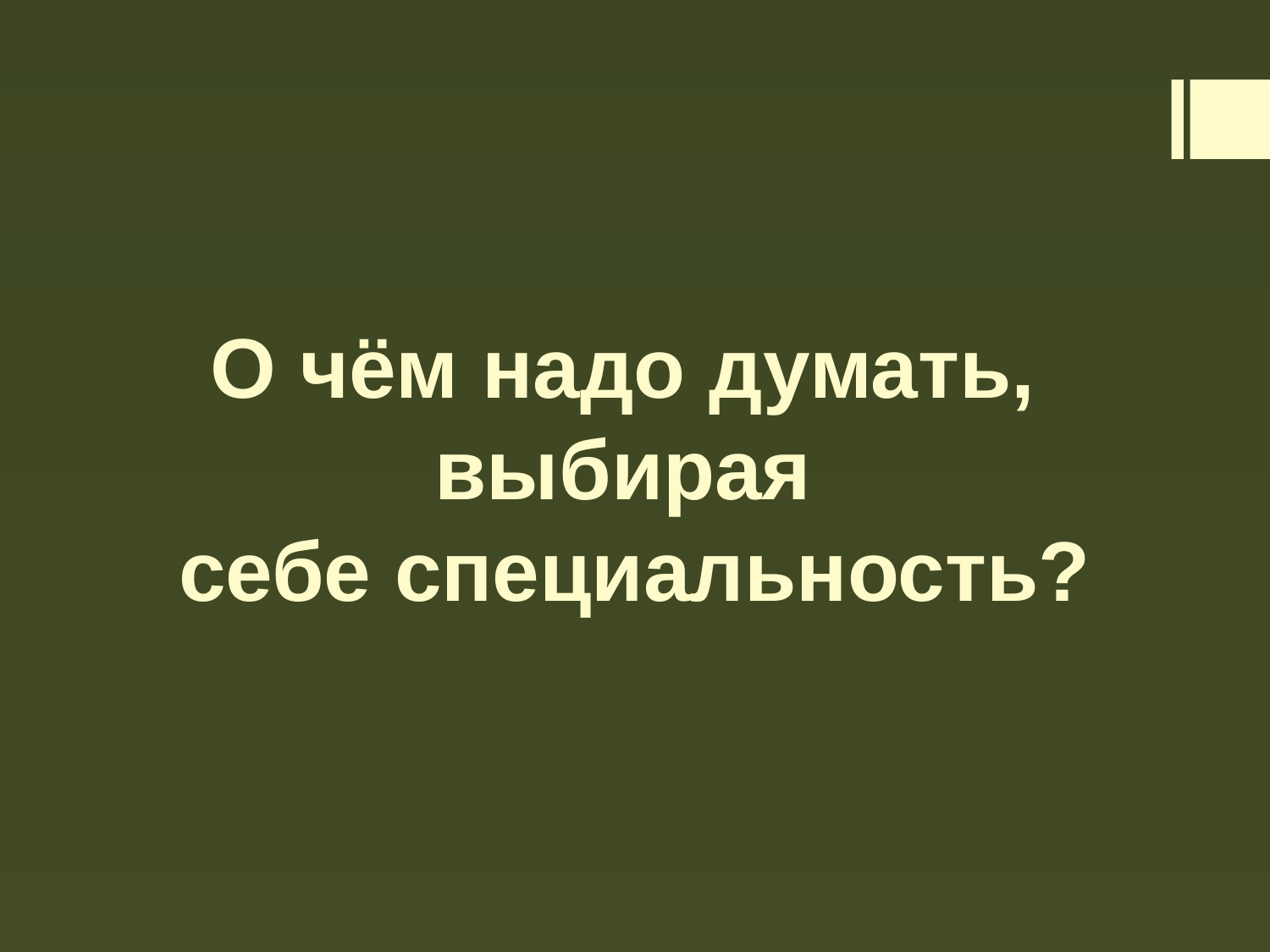

# О чём надо думать, выбирая себе специальность?